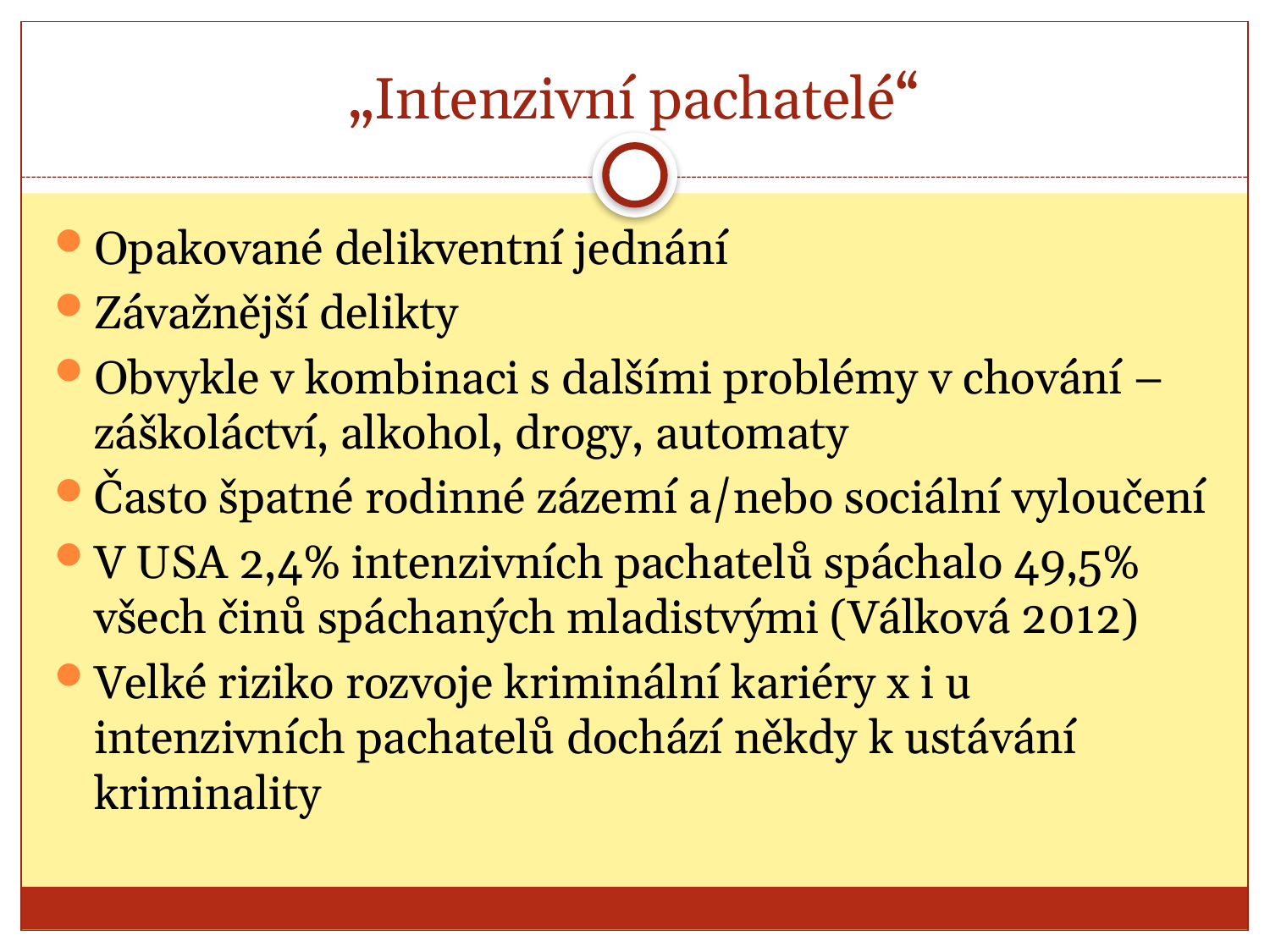

# „Intenzivní pachatelé“
Opakované delikventní jednání
Závažnější delikty
Obvykle v kombinaci s dalšími problémy v chování – záškoláctví, alkohol, drogy, automaty
Často špatné rodinné zázemí a/nebo sociální vyloučení
V USA 2,4% intenzivních pachatelů spáchalo 49,5% všech činů spáchaných mladistvými (Válková 2012)
Velké riziko rozvoje kriminální kariéry x i u intenzivních pachatelů dochází někdy k ustávání kriminality